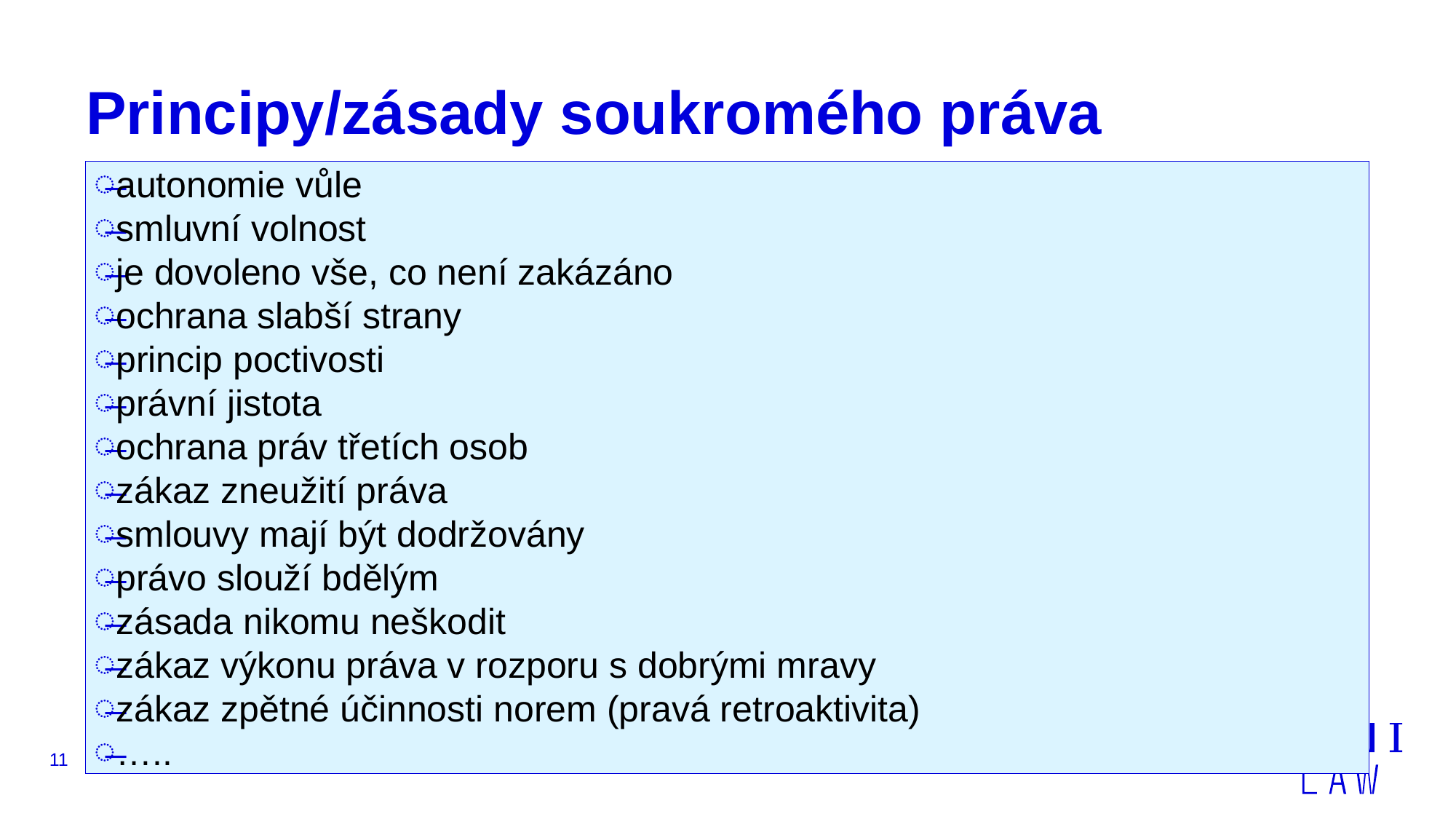

# Principy/zásady soukromého práva
autonomie vůle
smluvní volnost
je dovoleno vše, co není zakázáno
ochrana slabší strany
princip poctivosti
právní jistota
ochrana práv třetích osob
zákaz zneužití práva
smlouvy mají být dodržovány
právo slouží bdělým
zásada nikomu neškodit
zákaz výkonu práva v rozporu s dobrými mravy
zákaz zpětné účinnosti norem (pravá retroaktivita)
…..
11
JUDr. Radovan Malachta - KMEP